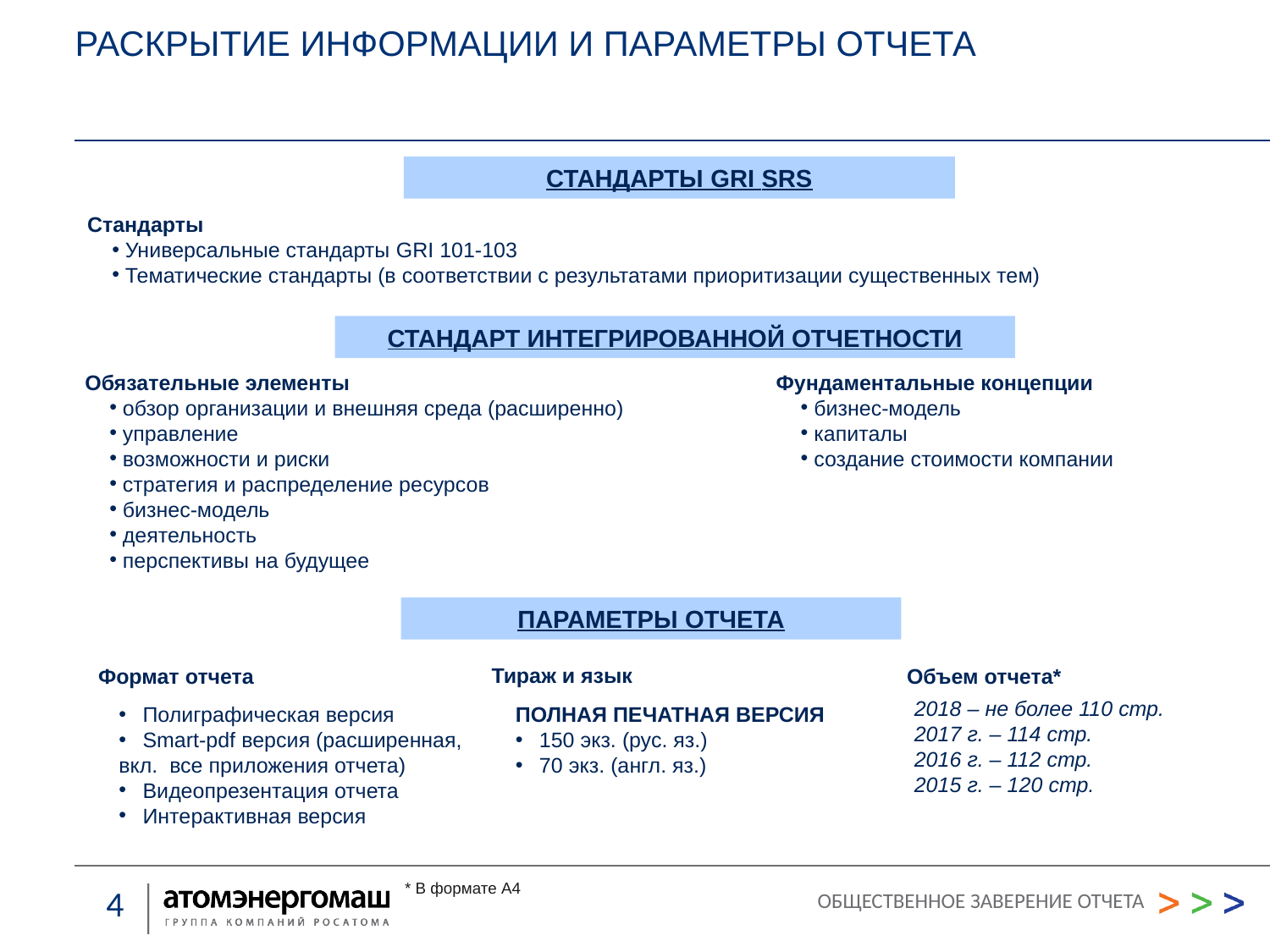

РАСКРЫТИЕ ИНФОРМАЦИИ И ПАРАМЕТРЫ ОТЧЕТА
СТАНДАРТЫ GRI SRS
Стандарты
Универсальные стандарты GRI 101-103
Тематические стандарты (в соответствии с результатами приоритизации существенных тем)
СТАНДАРТ ИНТЕГРИРОВАННОЙ ОТЧЕТНОСТИ
Обязательные элементы
обзор организации и внешняя среда (расширенно)
управление
возможности и риски
стратегия и распределение ресурсов
бизнес-модель
деятельность
перспективы на будущее
Фундаментальные концепции
бизнес-модель
капиталы
создание стоимости компании
ПАРАМЕТРЫ ОТЧЕТА
Тираж и язык
Формат отчета
Объем отчета*
2018 – не более 110 стр.
2017 г. – 114 стр.
2016 г. – 112 стр.
2015 г. – 120 стр.
Полиграфическая версия
Smart-pdf версия (расширенная,
вкл.  все приложения отчета)
Видеопрезентация отчета
Интерактивная версия
ПОЛНАЯ ПЕЧАТНАЯ ВЕРСИЯ
150 экз. (рус. яз.)
70 экз. (англ. яз.)
* В формате А4
ОБЩЕСТВЕННОЕ ЗАВЕРЕНИЕ ОТЧЕТА